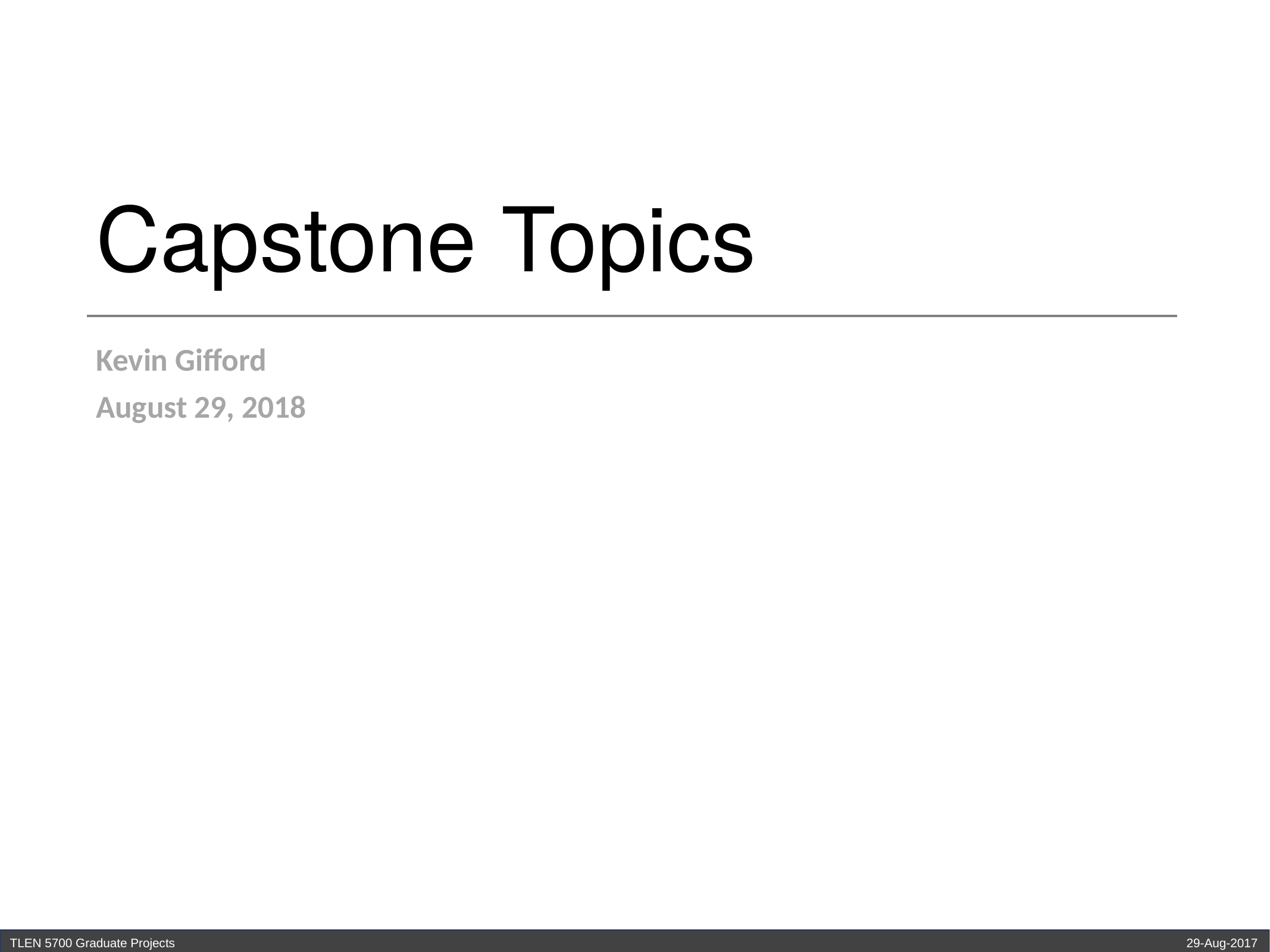

# Capstone Topics
Kevin Gifford
August 29, 2018